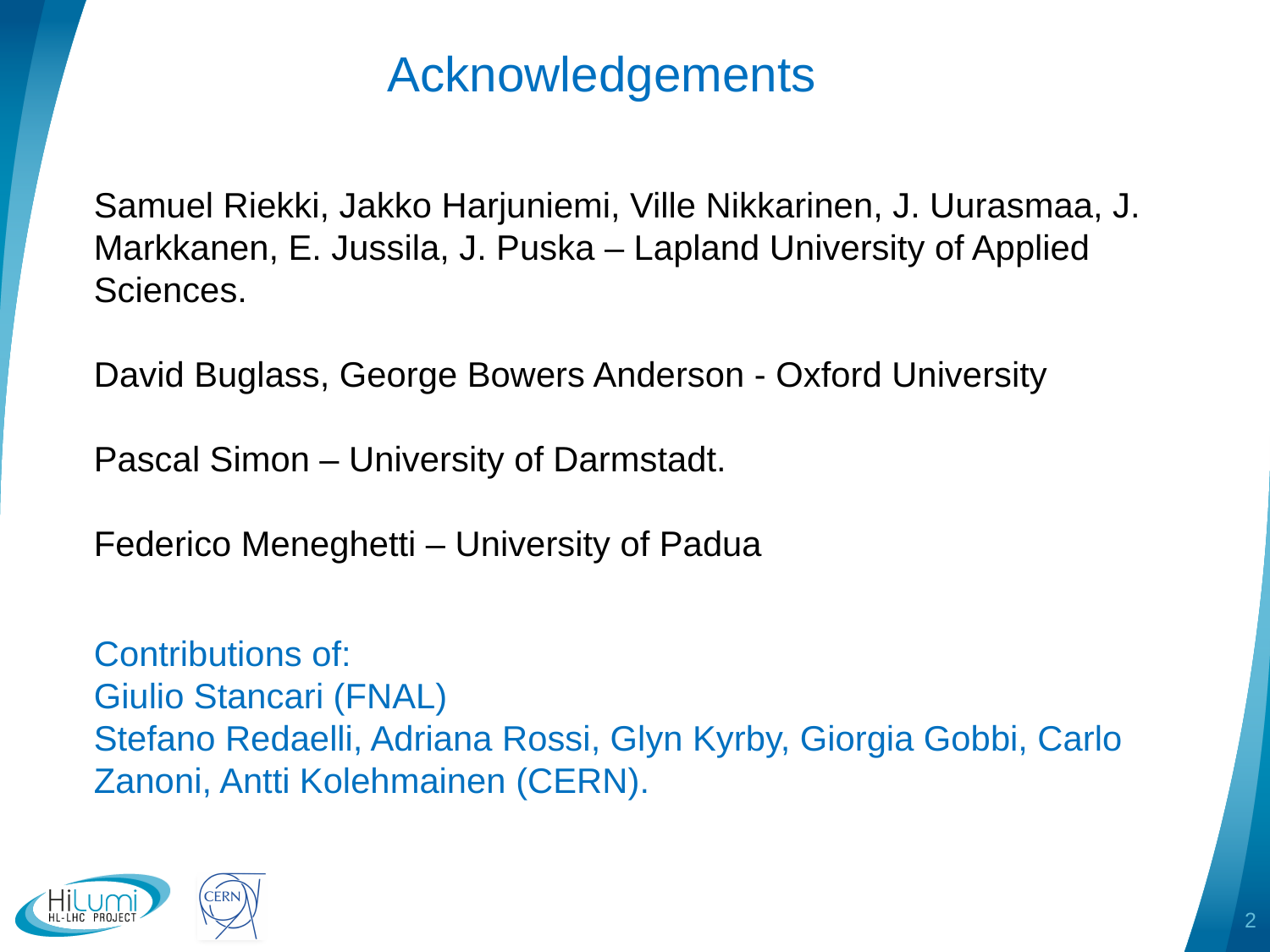

Acknowledgements
Samuel Riekki, Jakko Harjuniemi, Ville Nikkarinen, J. Uurasmaa, J. Markkanen, E. Jussila, J. Puska – Lapland University of Applied Sciences.

David Buglass, George Bowers Anderson - Oxford University

Pascal Simon – University of Darmstadt.

Federico Meneghetti – University of Padua

Contributions of:
Giulio Stancari (FNAL)
Stefano Redaelli, Adriana Rossi, Glyn Kyrby, Giorgia Gobbi, Carlo Zanoni, Antti Kolehmainen (CERN).
2